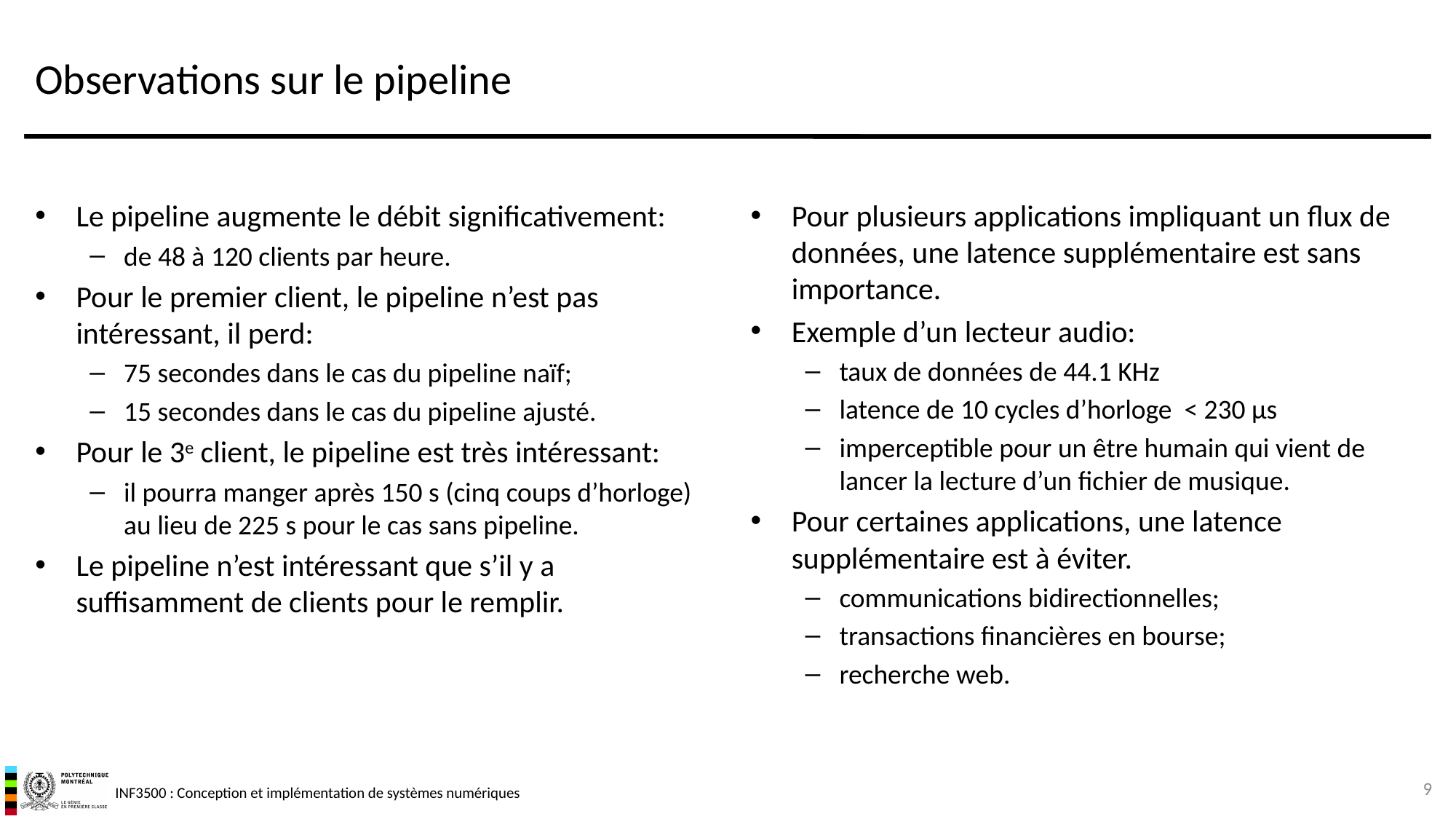

# Observations sur le pipeline
Le pipeline augmente le débit significativement:
de 48 à 120 clients par heure.
Pour le premier client, le pipeline n’est pas intéressant, il perd:
75 secondes dans le cas du pipeline naïf;
15 secondes dans le cas du pipeline ajusté.
Pour le 3e client, le pipeline est très intéressant:
il pourra manger après 150 s (cinq coups d’horloge) au lieu de 225 s pour le cas sans pipeline.
Le pipeline n’est intéressant que s’il y a suffisamment de clients pour le remplir.

Pour plusieurs applications impliquant un flux de données, une latence supplémentaire est sans importance.
Exemple d’un lecteur audio:
taux de données de 44.1 KHz
latence de 10 cycles d’horloge  < 230 μs
imperceptible pour un être humain qui vient de lancer la lecture d’un fichier de musique.
Pour certaines applications, une latence supplémentaire est à éviter.
communications bidirectionnelles;
transactions financières en bourse;
recherche web.

9